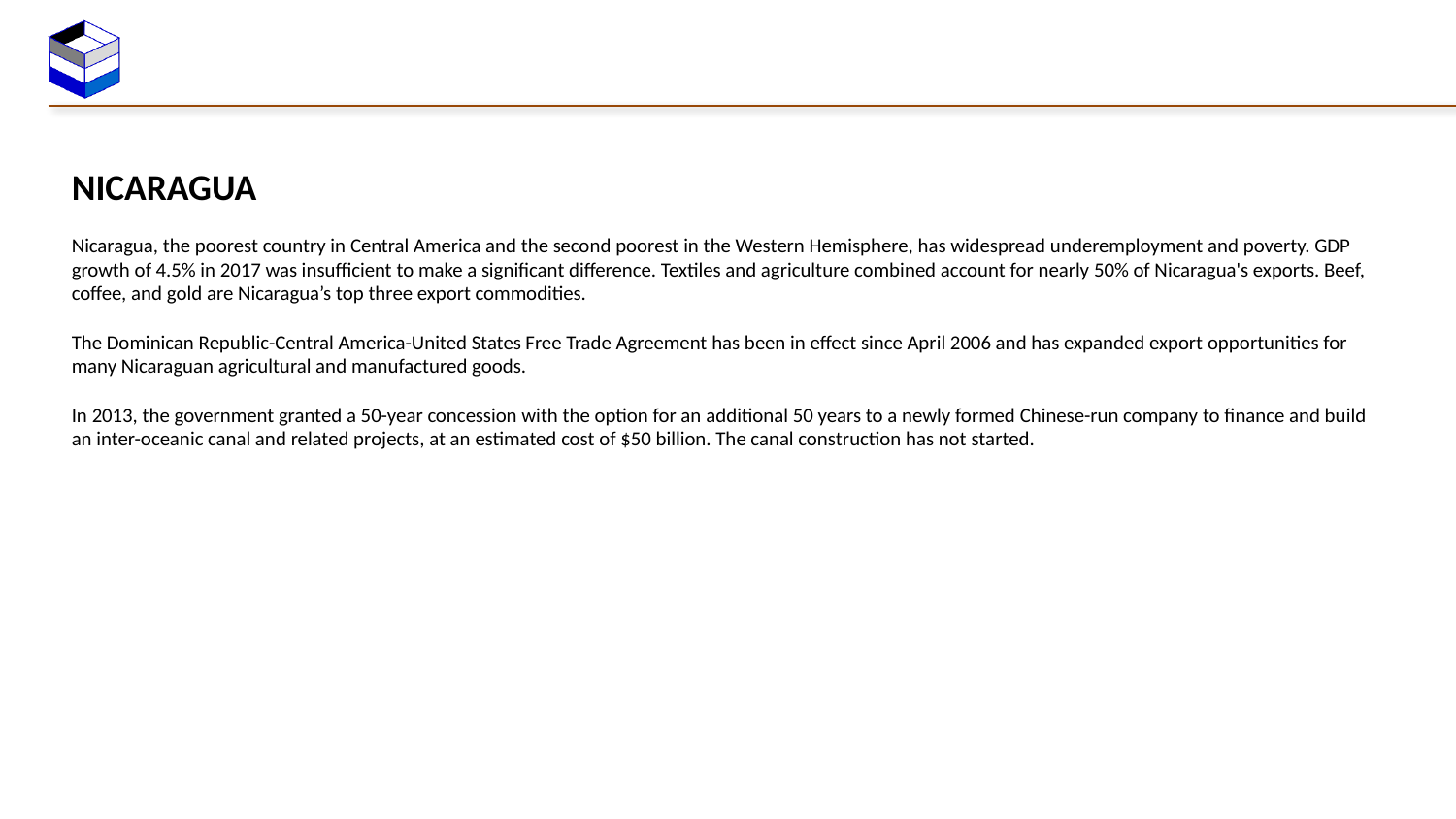

NICARAGUA

Nicaragua, the poorest country in Central America and the second poorest in the Western Hemisphere, has widespread underemployment and poverty. GDP growth of 4.5% in 2017 was insufficient to make a significant difference. Textiles and agriculture combined account for nearly 50% of Nicaragua's exports. Beef, coffee, and gold are Nicaragua’s top three export commodities.

The Dominican Republic-Central America-United States Free Trade Agreement has been in effect since April 2006 and has expanded export opportunities for many Nicaraguan agricultural and manufactured goods.

In 2013, the government granted a 50-year concession with the option for an additional 50 years to a newly formed Chinese-run company to finance and build an inter-oceanic canal and related projects, at an estimated cost of $50 billion. The canal construction has not started.